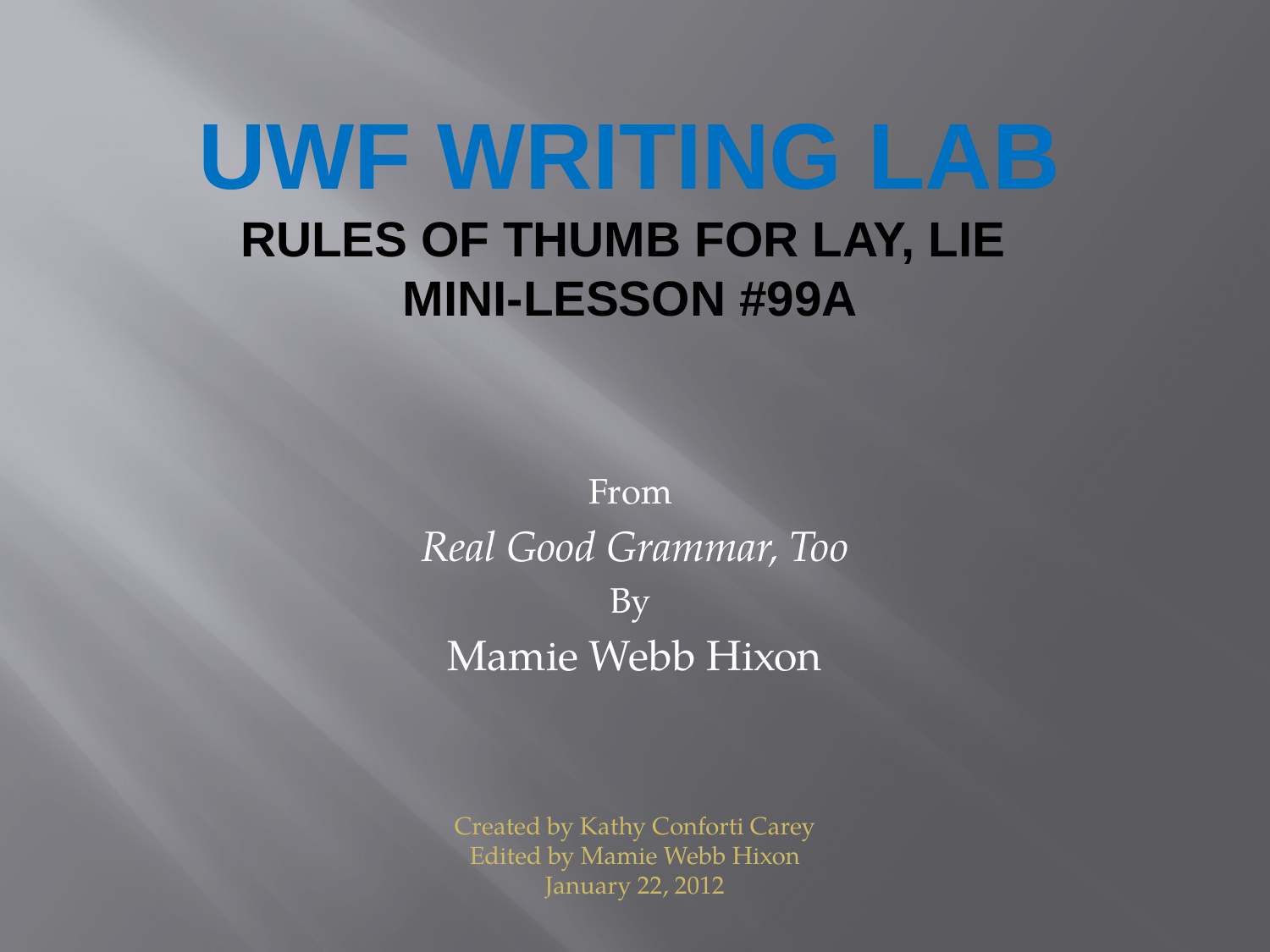

# UWF WRITING LAB RULES OF THUMB FOR LAY, LIE Mini-lesson #99a
From
Real Good Grammar, Too
By
Mamie Webb Hixon
Created by Kathy Conforti Carey
Edited by Mamie Webb Hixon
January 22, 2012